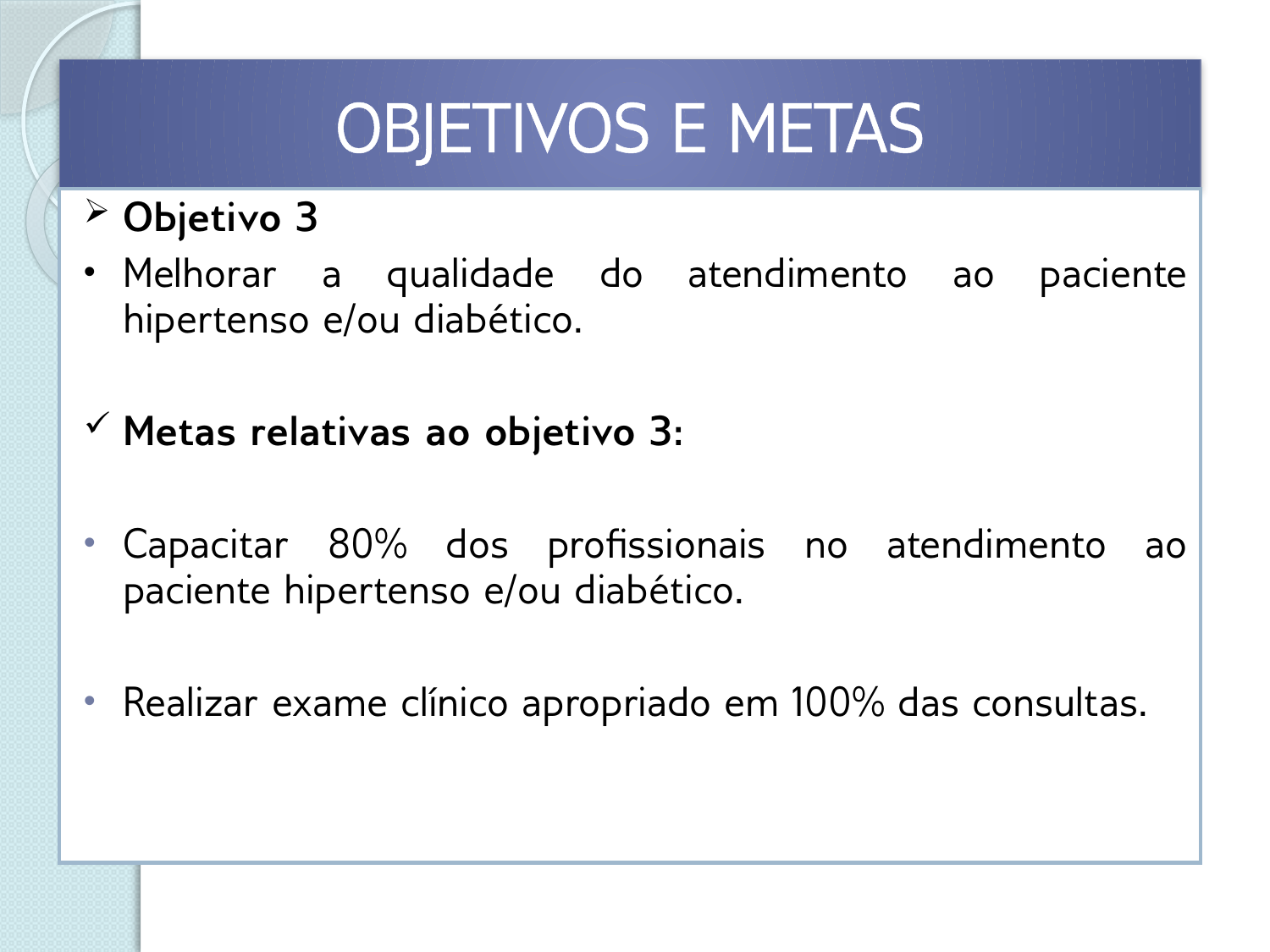

# OBJETIVOS E METAS
Objetivo 3
Melhorar a qualidade do atendimento ao paciente hipertenso e/ou diabético.

Metas relativas ao objetivo 3:

Capacitar 80% dos profissionais no atendimento ao paciente hipertenso e/ou diabético.

Realizar exame clínico apropriado em 100% das consultas.